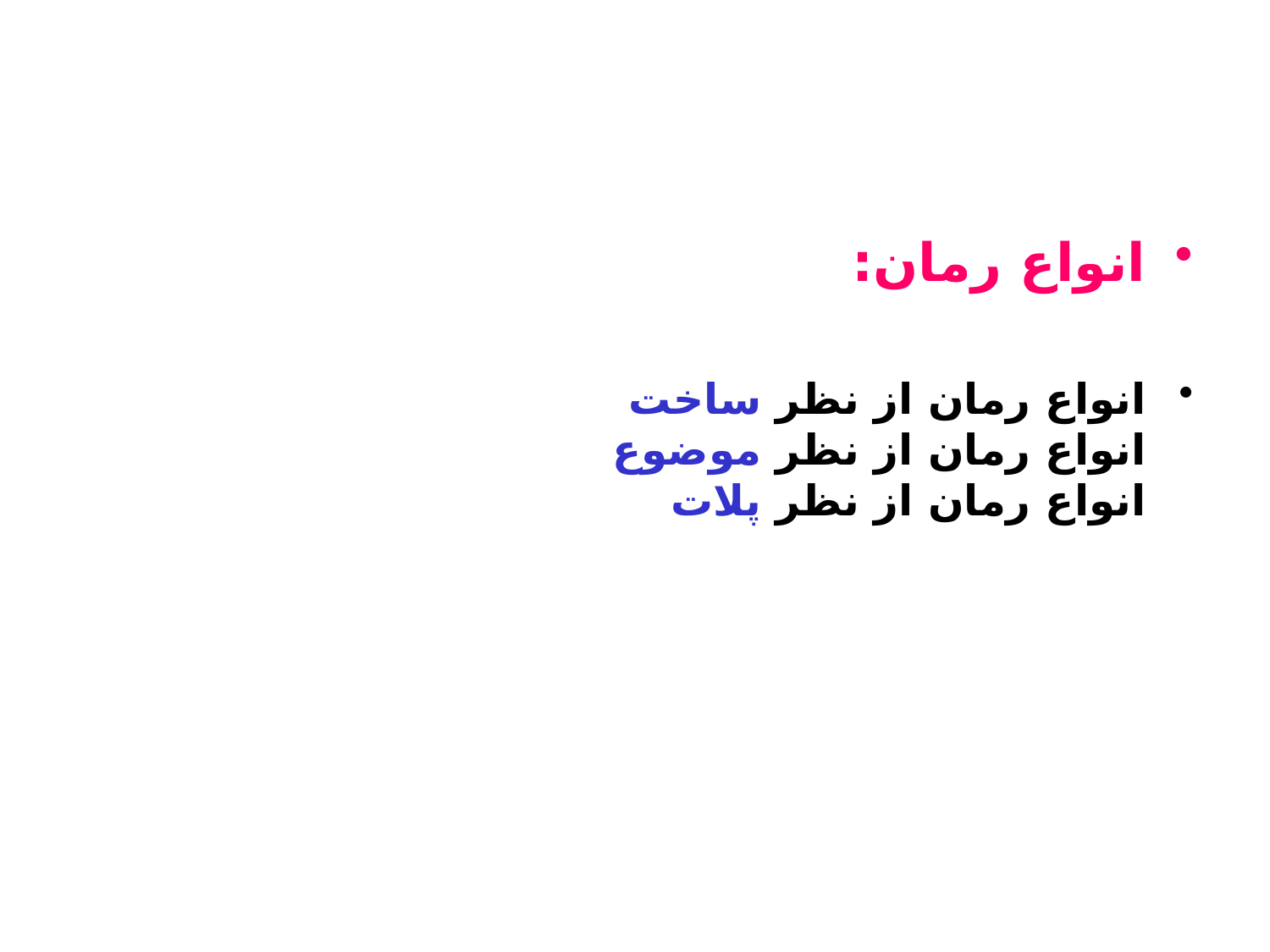

#
انواع رمان:
انواع رمان از نظر ساخت
انواع رمان از نظر موضوع
انواع رمان از نظر پلات